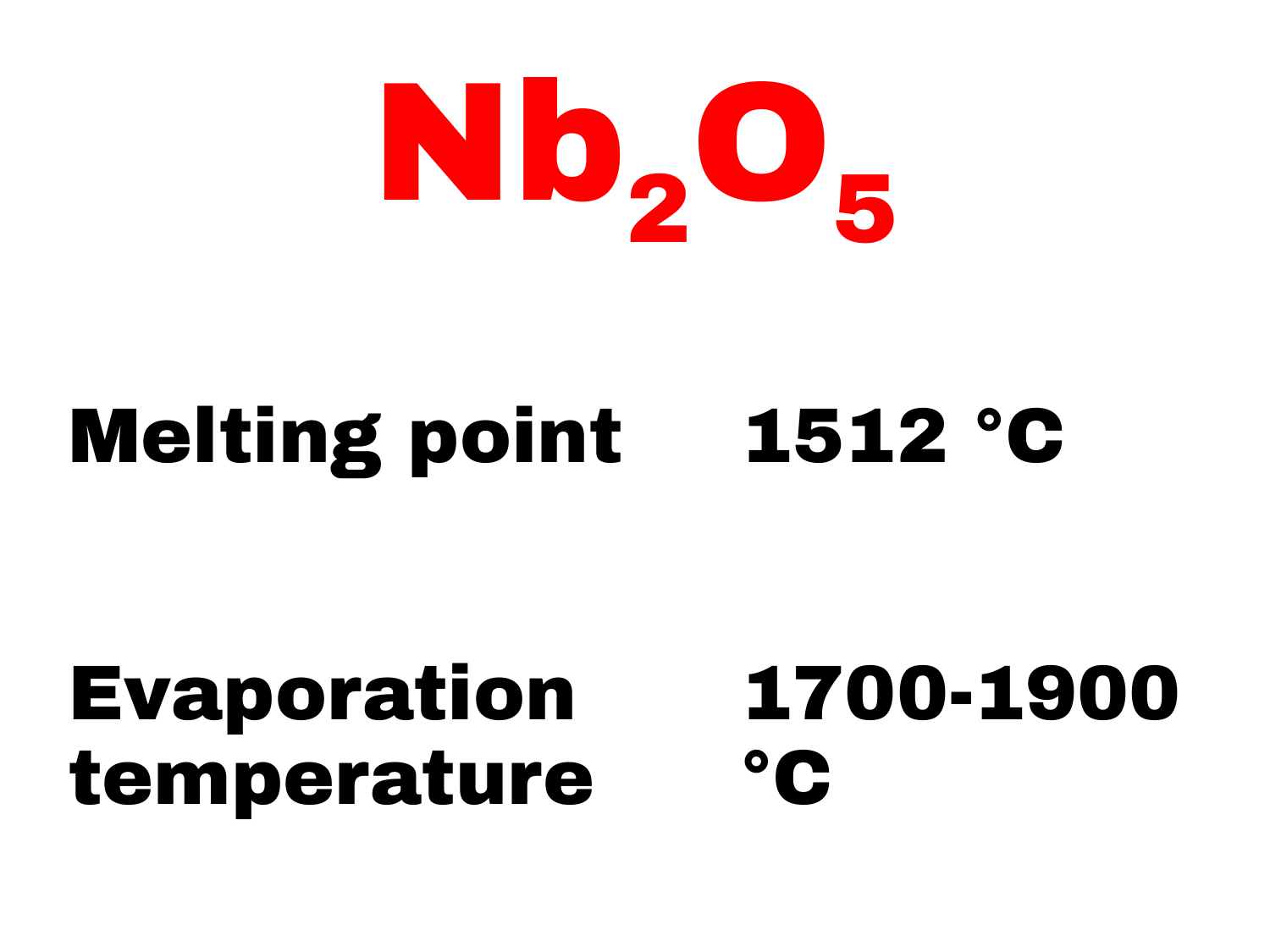

# Nb2O5
| Melting point | 1512 °C |
| --- | --- |
| Evaporation temperature | 1700-1900 °C |